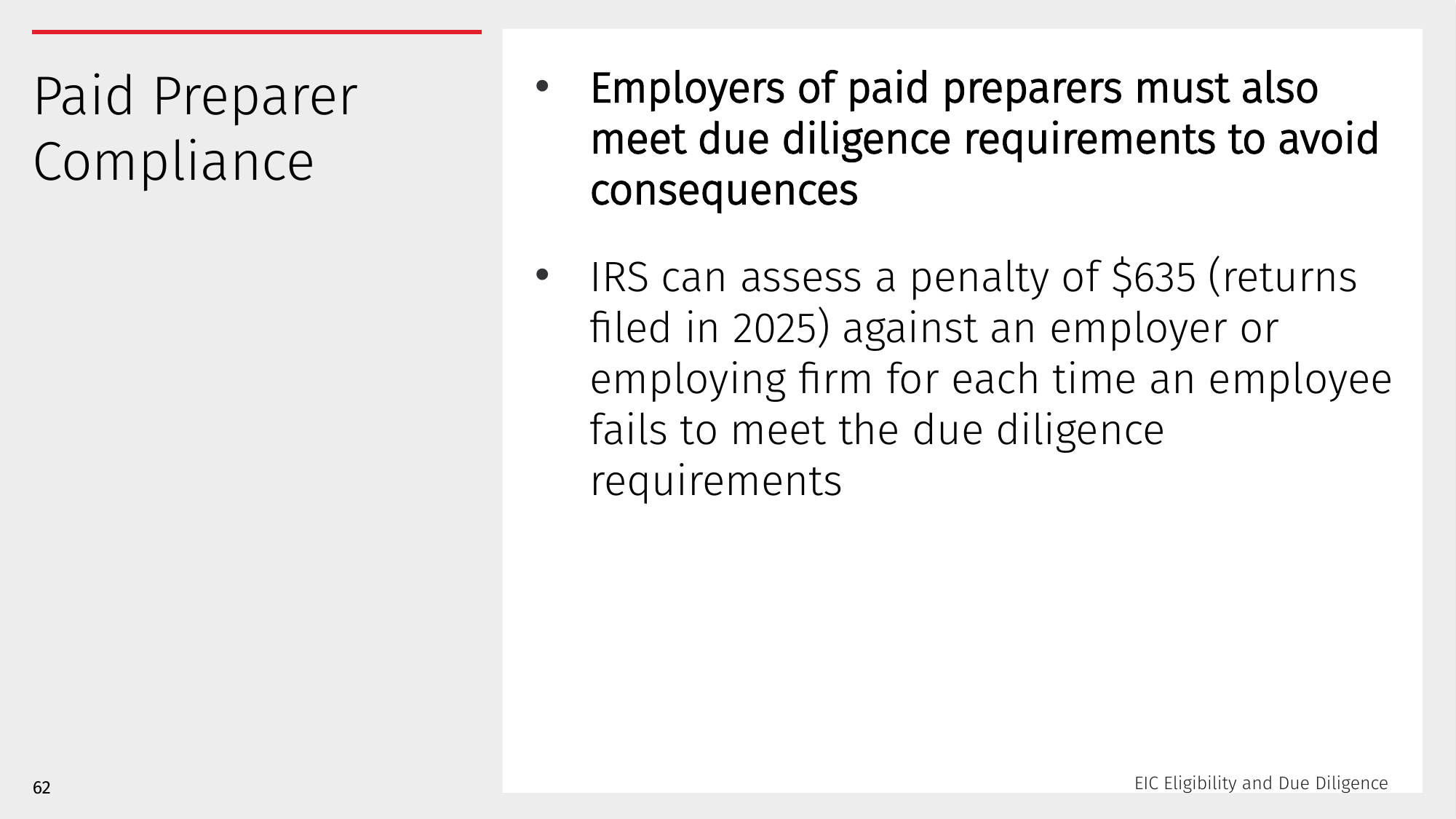

Employers of paid preparers must also meet due diligence requirements to avoid consequences
IRS can assess a penalty of $635 (returns filed in 2025) against an employer or employing firm for each time an employee fails to meet the due diligence requirements
# Paid Preparer Compliance
62